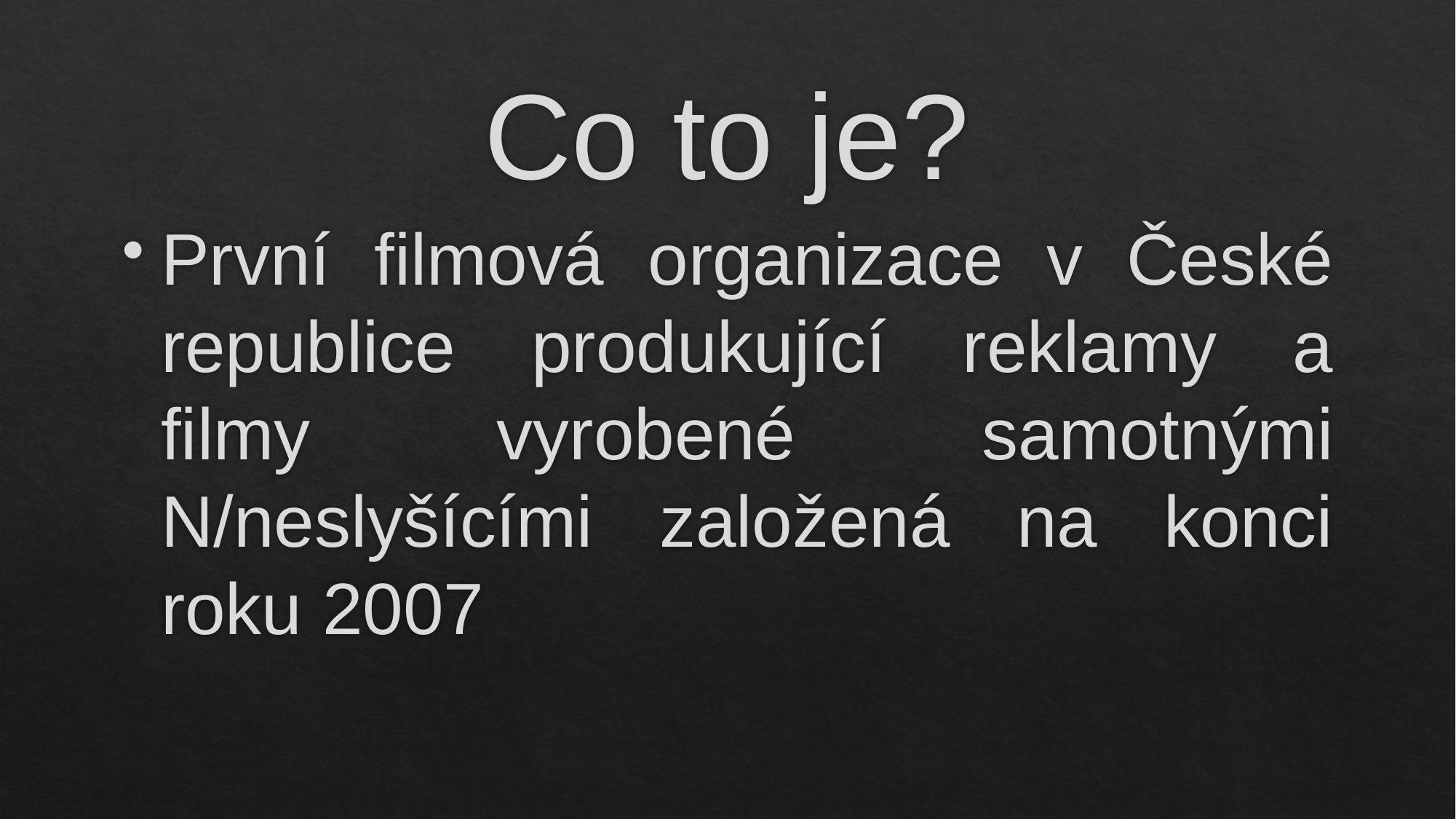

# Co to je?
První filmová organizace v České republice produkující reklamy a filmy vyrobené samotnými N/neslyšícími založená na konci roku 2007